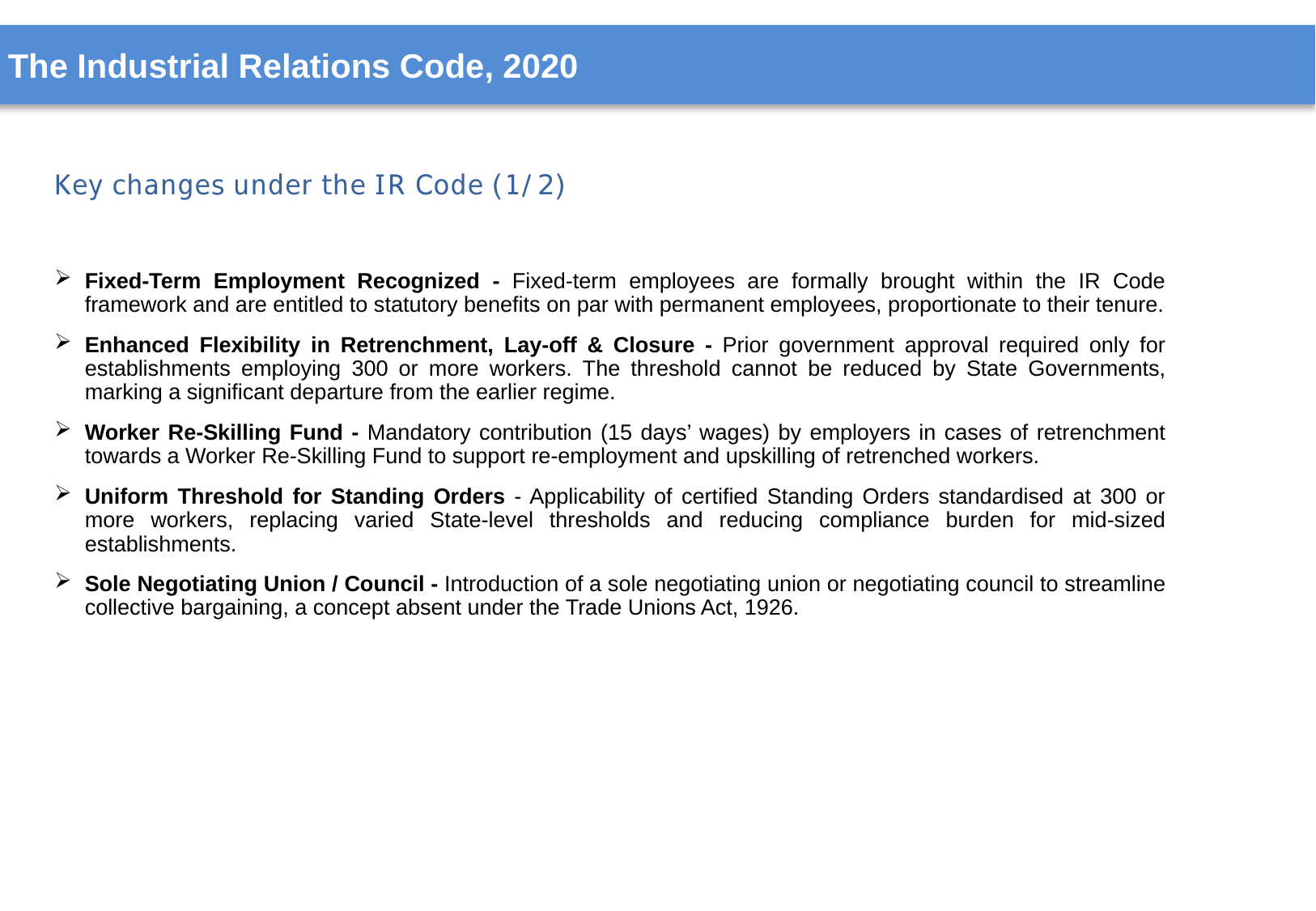

The Industrial Relations Code, 2020
Key changes under the IR Code (1/2)

Fixed-Term Employment Recognized - Fixed-term employees are formally brought within the IR Code framework and are entitled to statutory benefits on par with permanent employees, proportionate to their tenure.
Enhanced Flexibility in Retrenchment, Lay-off & Closure - Prior government approval required only for establishments employing 300 or more workers. The threshold cannot be reduced by State Governments, marking a significant departure from the earlier regime.
Worker Re-Skilling Fund - Mandatory contribution (15 days’ wages) by employers in cases of retrenchment towards a Worker Re-Skilling Fund to support re-employment and upskilling of retrenched workers.
Uniform Threshold for Standing Orders - Applicability of certified Standing Orders standardised at 300 or more workers, replacing varied State-level thresholds and reducing compliance burden for mid-sized establishments.
Sole Negotiating Union / Council - Introduction of a sole negotiating union or negotiating council to streamline collective bargaining, a concept absent under the Trade Unions Act, 1926.